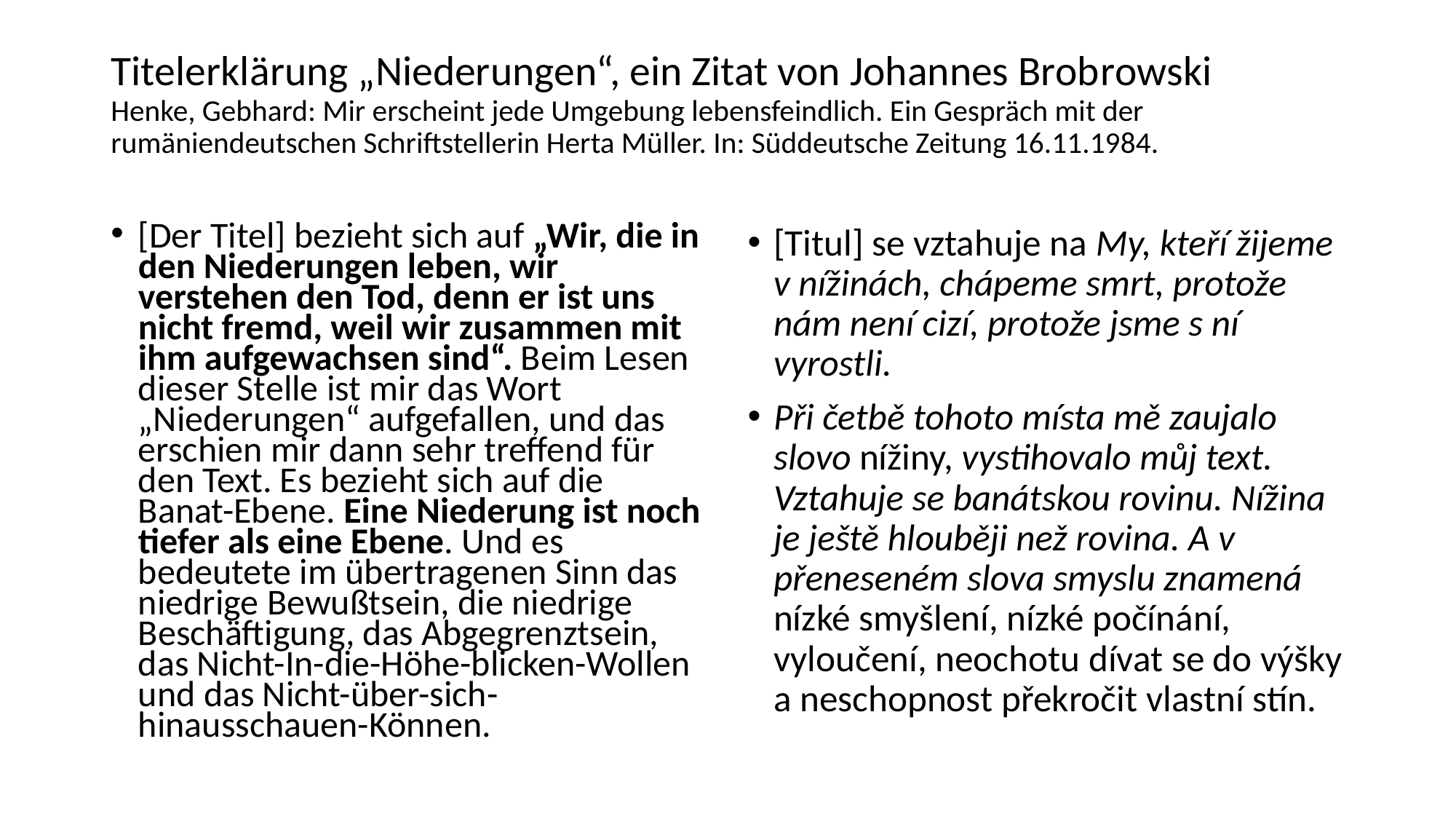

# Titelerklärung „Niederungen“, ein Zitat von Johannes Brobrowski Henke, Gebhard: Mir erscheint jede Umgebung lebensfeindlich. Ein Gespräch mit der rumäniendeutschen Schriftstellerin Herta Müller. In: Süddeutsche Zeitung 16.11.1984.
[Der Titel] bezieht sich auf „Wir, die in den Niederungen leben, wir verstehen den Tod, denn er ist uns nicht fremd, weil wir zusammen mit ihm aufgewachsen sind“. Beim Lesen dieser Stelle ist mir das Wort „Niederungen“ aufgefallen, und das erschien mir dann sehr treffend für den Text. Es bezieht sich auf die Banat-Ebene. Eine Niederung ist noch tiefer als eine Ebene. Und es bedeutete im übertragenen Sinn das niedrige Bewußtsein, die niedrige Beschäftigung, das Abgegrenztsein, das Nicht-In-die-Höhe-blicken-Wollen und das Nicht-über-sich-hinausschauen-Können.
[Titul] se vztahuje na My, kteří žijeme v nížinách, chápeme smrt, protože nám není cizí, protože jsme s ní vyrostli.
Při četbě tohoto místa mě zaujalo slovo nížiny, vystihovalo můj text. Vztahuje se banátskou rovinu. Nížina je ještě hlouběji než rovina. A v přeneseném slova smyslu znamená nízké smyšlení, nízké počínání, vyloučení, neochotu dívat se do výšky a neschopnost překročit vlastní stín.